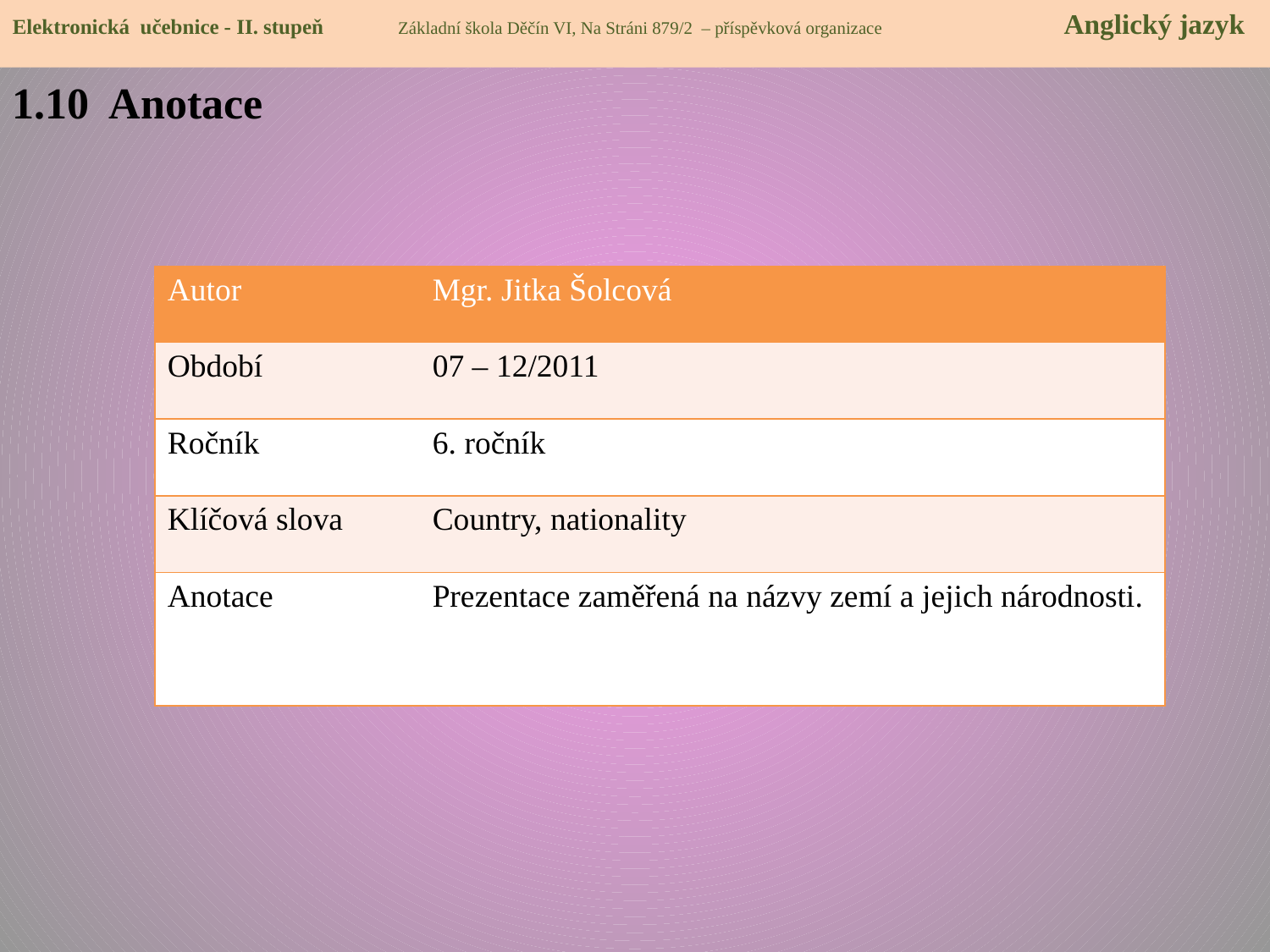

Elektronická  učebnice - II. stupeň              Základní škola Děčín VI, Na Stráni 879/2  – příspěvková organizace                                	        Anglický jazyk

1.10  Anotace
| Autor | Mgr. Jitka Šolcová |
| --- | --- |
| Období | 07 – 12/2011 |
| Ročník | 6. ročník |
| Klíčová slova | Country, nationality |
| Anotace | Prezentace zaměřená na názvy zemí a jejich národnosti. |